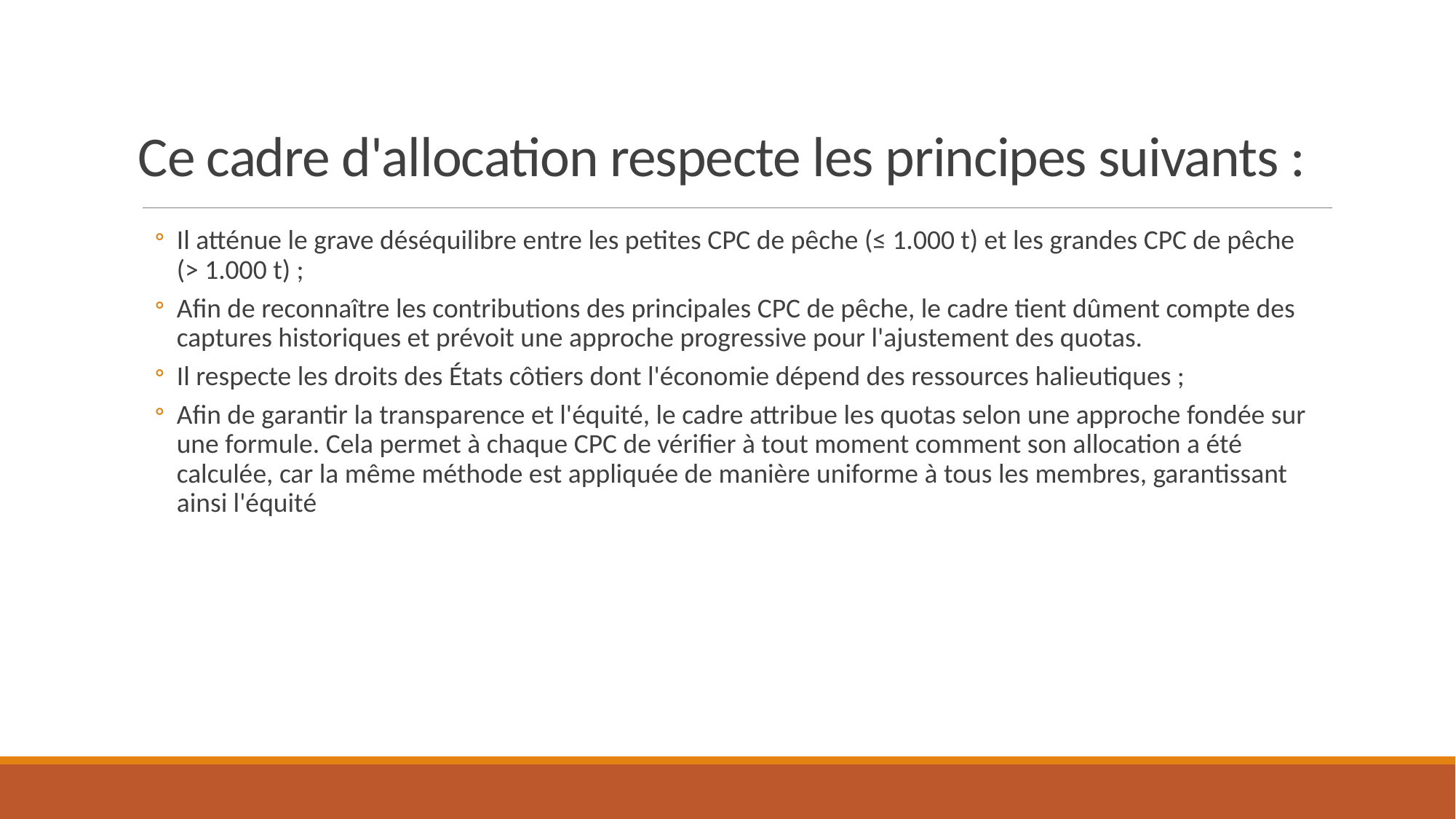

# Ce cadre d'allocation respecte les principes suivants :
Il atténue le grave déséquilibre entre les petites CPC de pêche (≤ 1.000 t) et les grandes CPC de pêche    (> 1.000 t) ;
Afin de reconnaître les contributions des principales CPC de pêche, le cadre tient dûment compte des    captures historiques et prévoit une approche progressive pour l'ajustement des quotas.
Il respecte les droits des États côtiers dont l'économie dépend des ressources halieutiques ;
Afin de garantir la transparence et l'équité, le cadre attribue les quotas selon une approche fondée sur  une formule. Cela permet à chaque CPC de vérifier à tout moment comment son allocation a été            calculée, car la même méthode est appliquée de manière uniforme à tous les membres, garantissant     ainsi l'équité